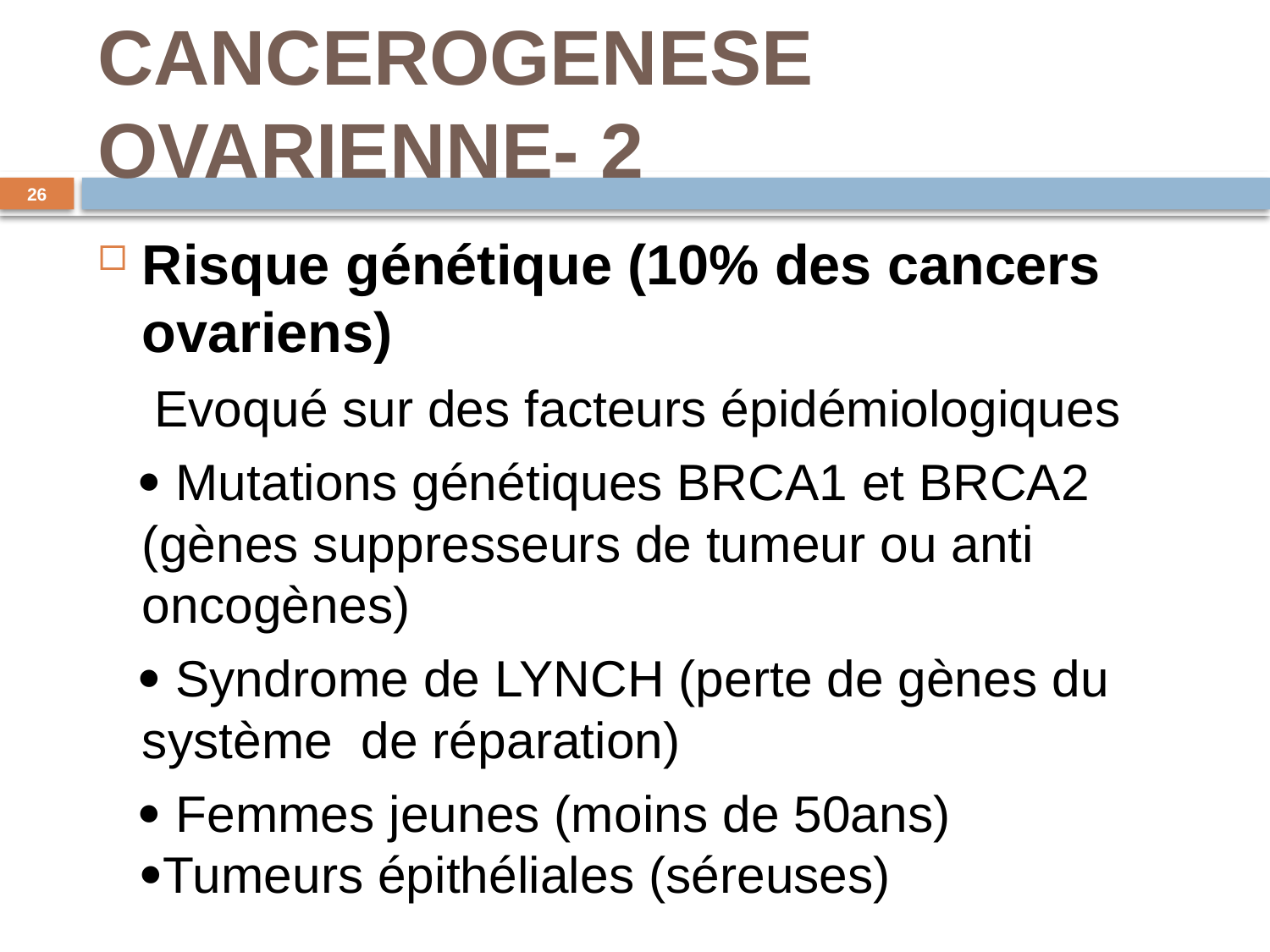

# CANCEROGENESE OVARIENNE- 2
26
Risque génétique (10% des cancers ovariens)
    Evoqué sur des facteurs épidémiologiques
   • Mutations génétiques BRCA1 et BRCA2 (gènes suppresseurs de tumeur ou anti oncogènes)
   • Syndrome de LYNCH (perte de gènes du système  de réparation)
   • Femmes jeunes (moins de 50ans)               •Tumeurs épithéliales (séreuses)